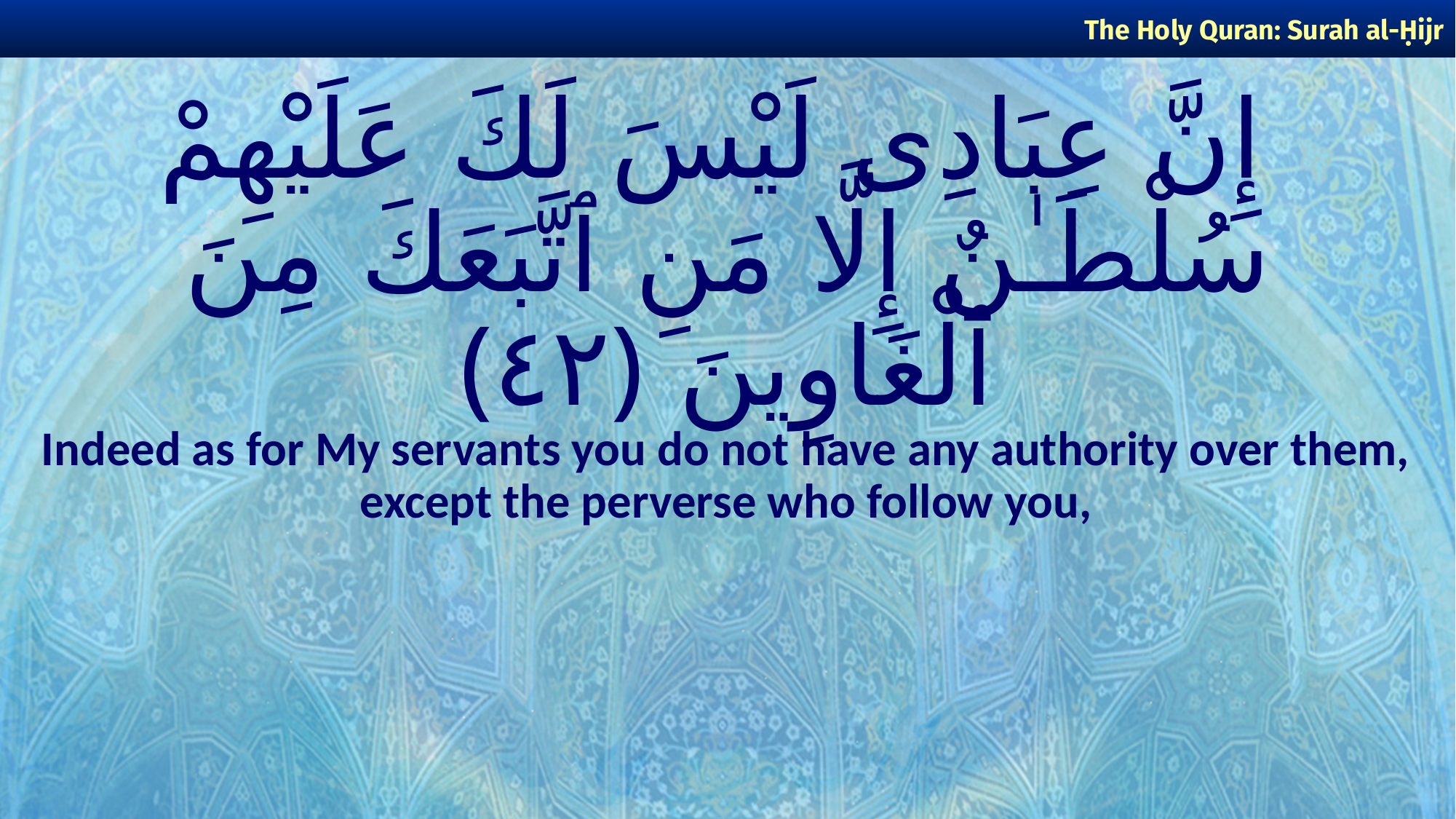

The Holy Quran: Surah al-Ḥijr
# إِنَّ عِبَادِى لَيْسَ لَكَ عَلَيْهِمْ سُلْطَـٰنٌ إِلَّا مَنِ ٱتَّبَعَكَ مِنَ ٱلْغَاوِينَ ﴿٤٢﴾
Indeed as for My servants you do not have any authority over them, except the perverse who follow you,